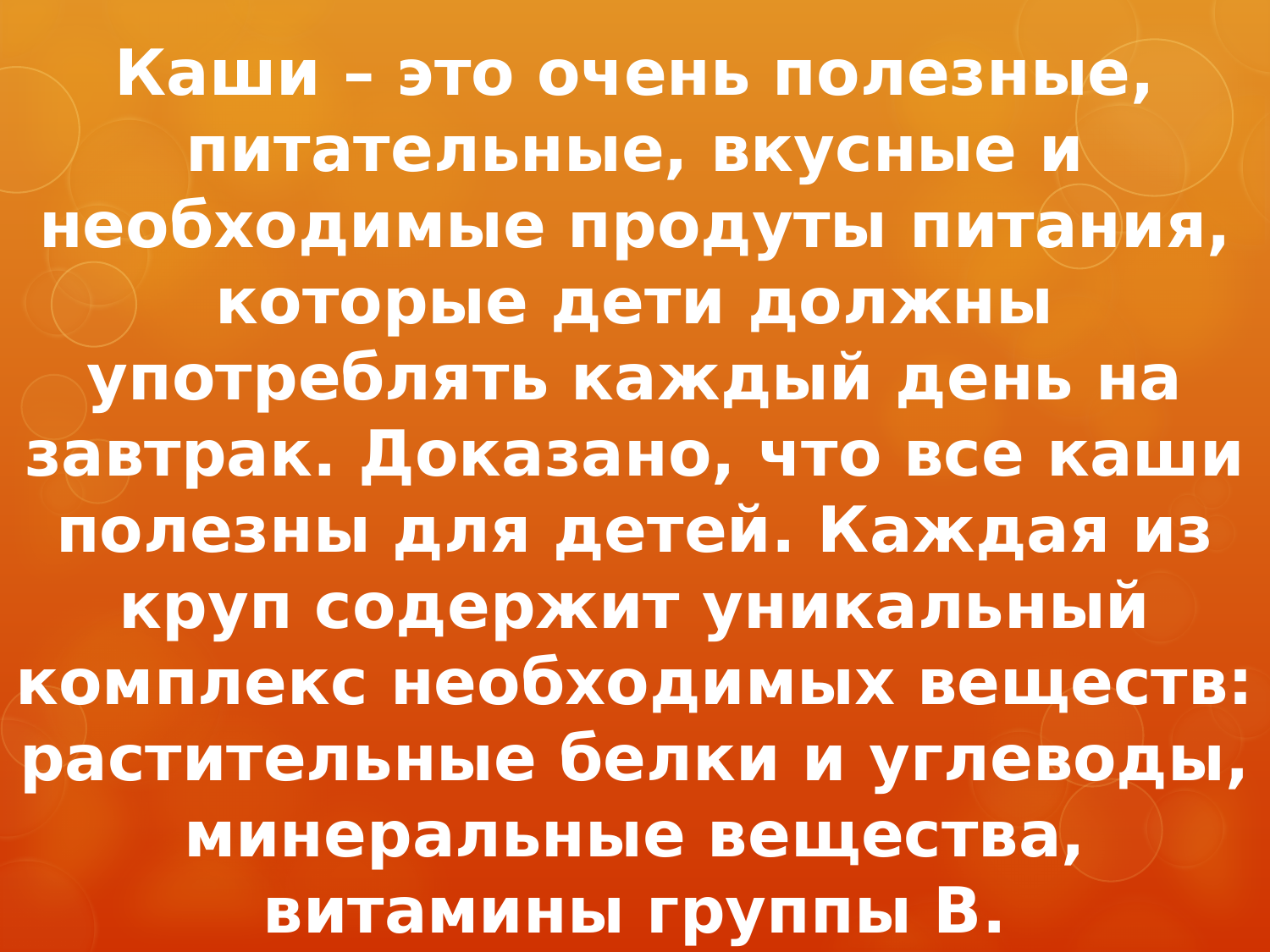

# Каши – это очень полезные, питательные, вкусные и необходимые продуты питания, которые дети должны употреблять каждый день на завтрак. Доказано, что все каши полезны для детей. Каждая из круп содержит уникальный комплекс необходимых веществ: растительные белки и углеводы, минеральные вещества, витамины группы В.